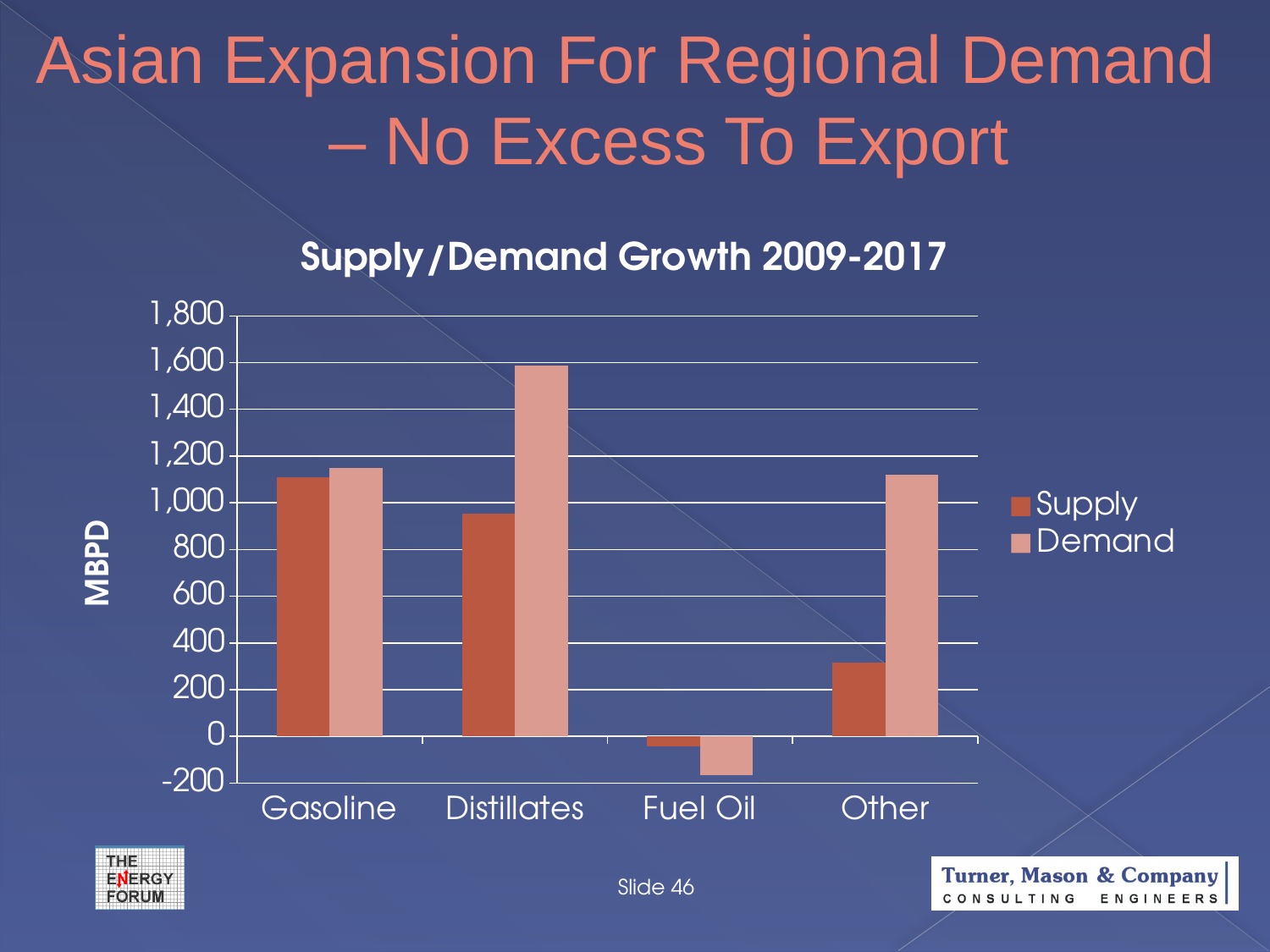

# Asian Expansion For Regional Demand – No Excess To Export

### Chart: Supply/Demand Growth 2009-2017

| Category | Supply | Demand |
|---|---|---|
| Gasoline | 1110.0 | 1150.0 |
| Distillates | 952.0 | 1589.0 |
| Fuel Oil | -41.0 | -166.0 |
| Other | 317.0 | 1119.0 |
Slide 46